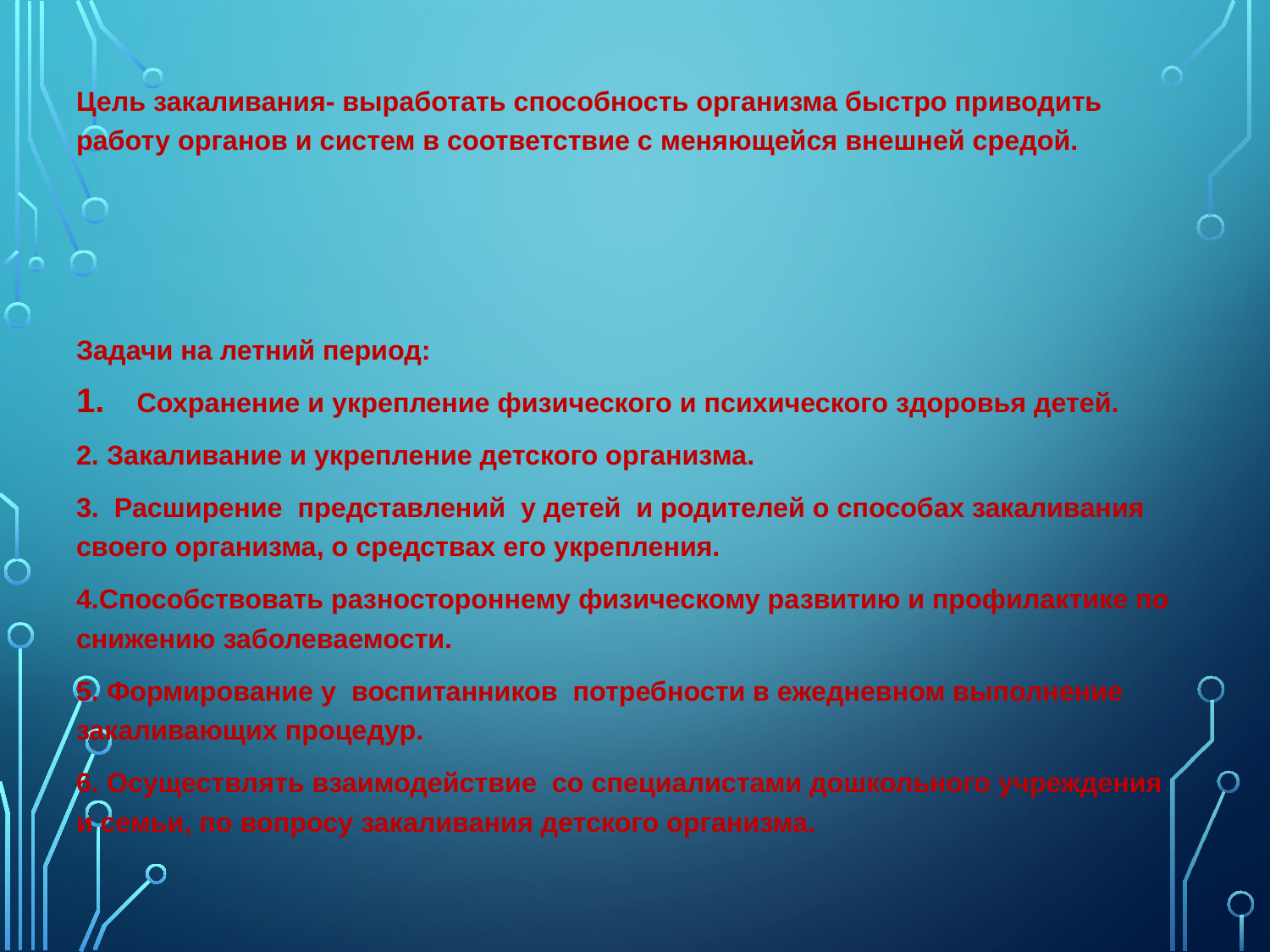

Цель закаливания- выработать способность организма быстро приводить работу органов и систем в соответствие с меняющейся внешней средой.

Задачи на летний период:
Сохранение и укрепление физического и психического здоровья детей.
2. Закаливание и укрепление детского организма.
3.  Расширение  представлений  у детей  и родителей о способах закаливания своего организма, о средствах его укрепления.
4.Способствовать разностороннему физическому развитию и профилактике по снижению заболеваемости.
5. Формирование у  воспитанников  потребности в ежедневном выполнение  закаливающих процедур.
6. Осуществлять взаимодействие  со специалистами дошкольного учреждения  и семьи, по вопросу закаливания детского организма.